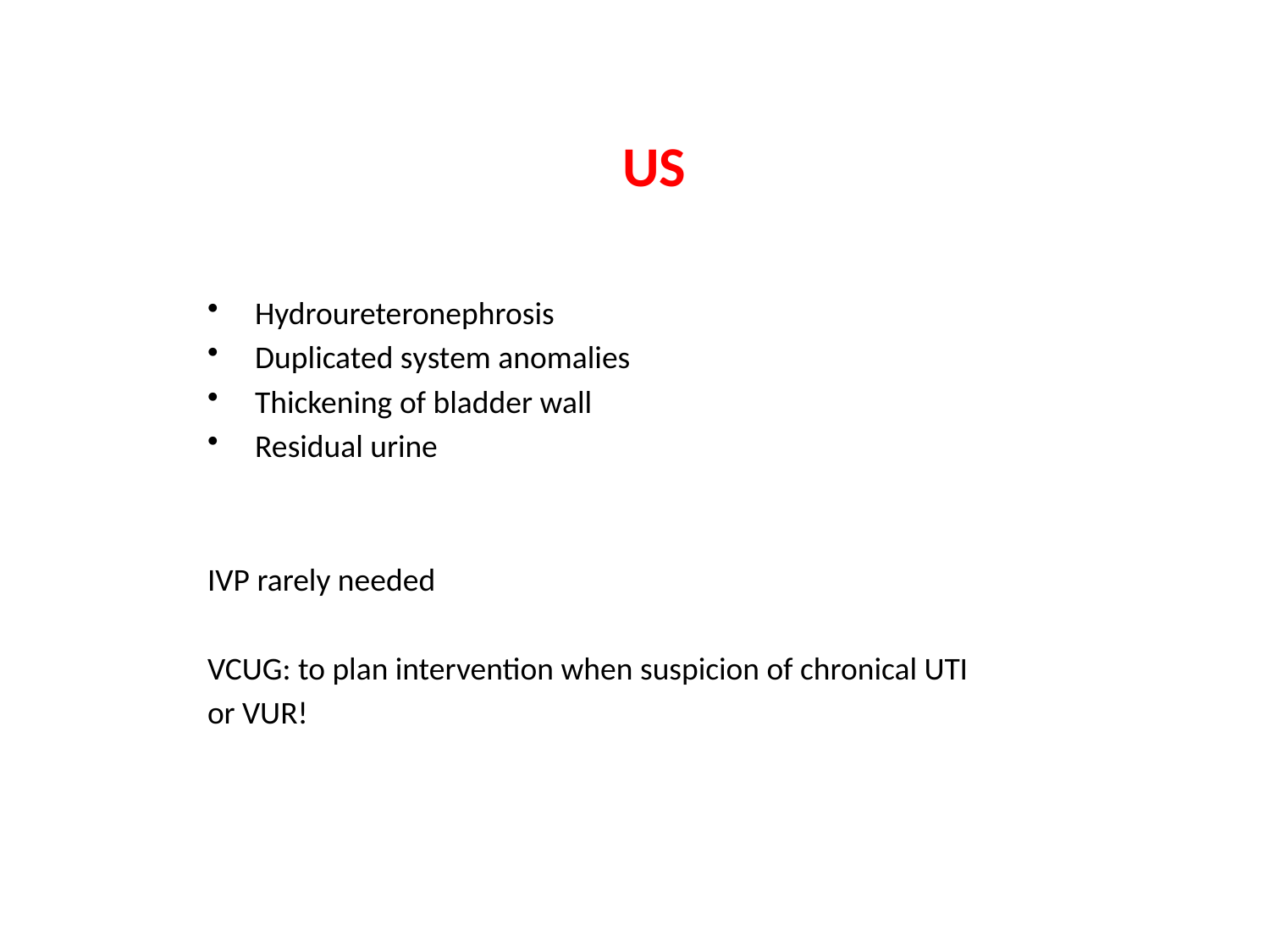

US

Hydroureteronephrosis
Duplicated system anomalies
Thickening of bladder wall
Residual urine

IVP rarely needed

VCUG: to plan intervention when suspicion of chronical UTI
or VUR!